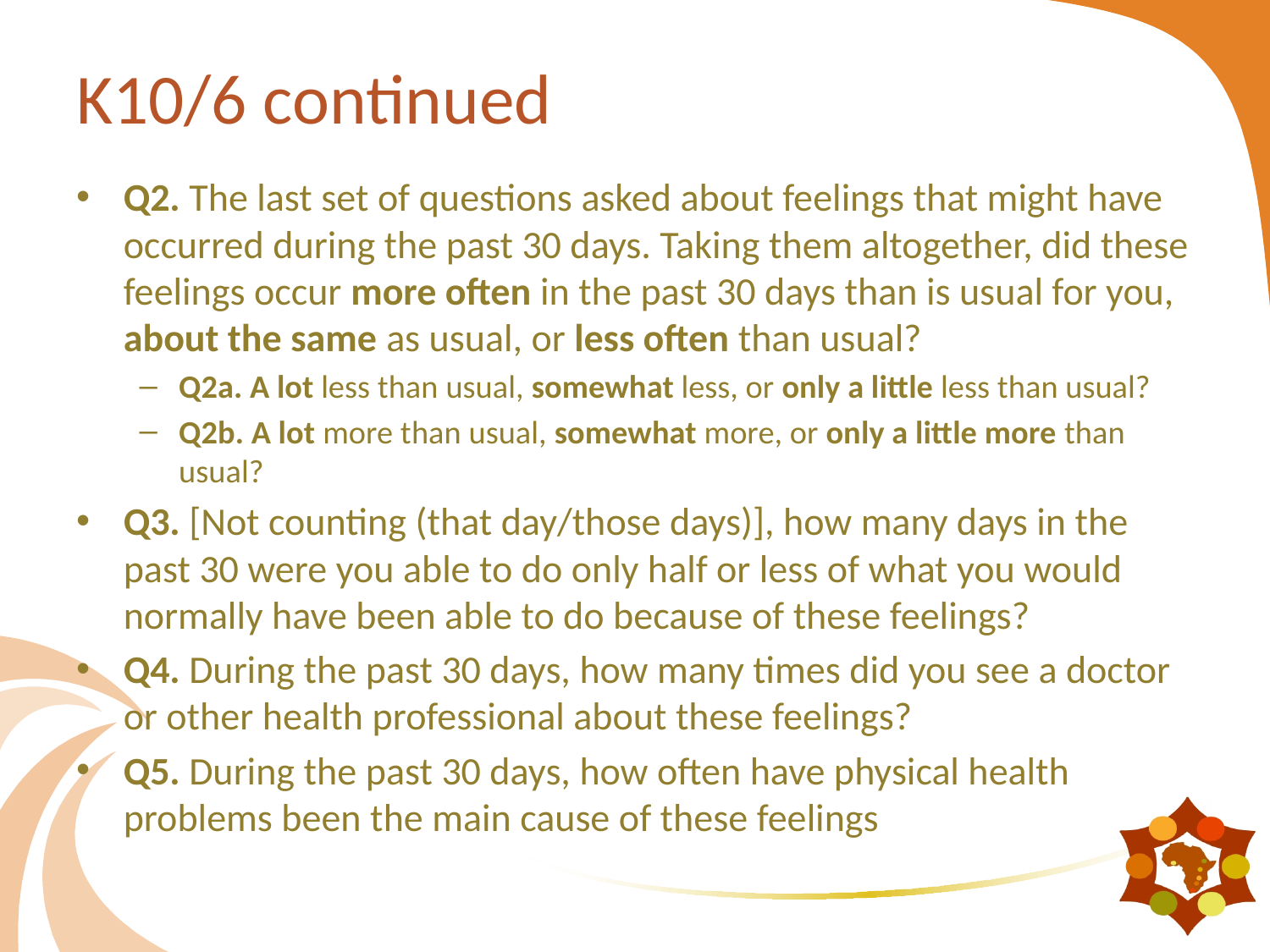

# K10/6 continued
Q2. The last set of questions asked about feelings that might have occurred during the past 30 days. Taking them altogether, did these feelings occur more often in the past 30 days than is usual for you, about the same as usual, or less often than usual?
Q2a. A lot less than usual, somewhat less, or only a little less than usual?
Q2b. A lot more than usual, somewhat more, or only a little more than usual?
Q3. [Not counting (that day/those days)], how many days in the past 30 were you able to do only half or less of what you would normally have been able to do because of these feelings?
Q4. During the past 30 days, how many times did you see a doctor or other health professional about these feelings?
Q5. During the past 30 days, how often have physical health problems been the main cause of these feelings